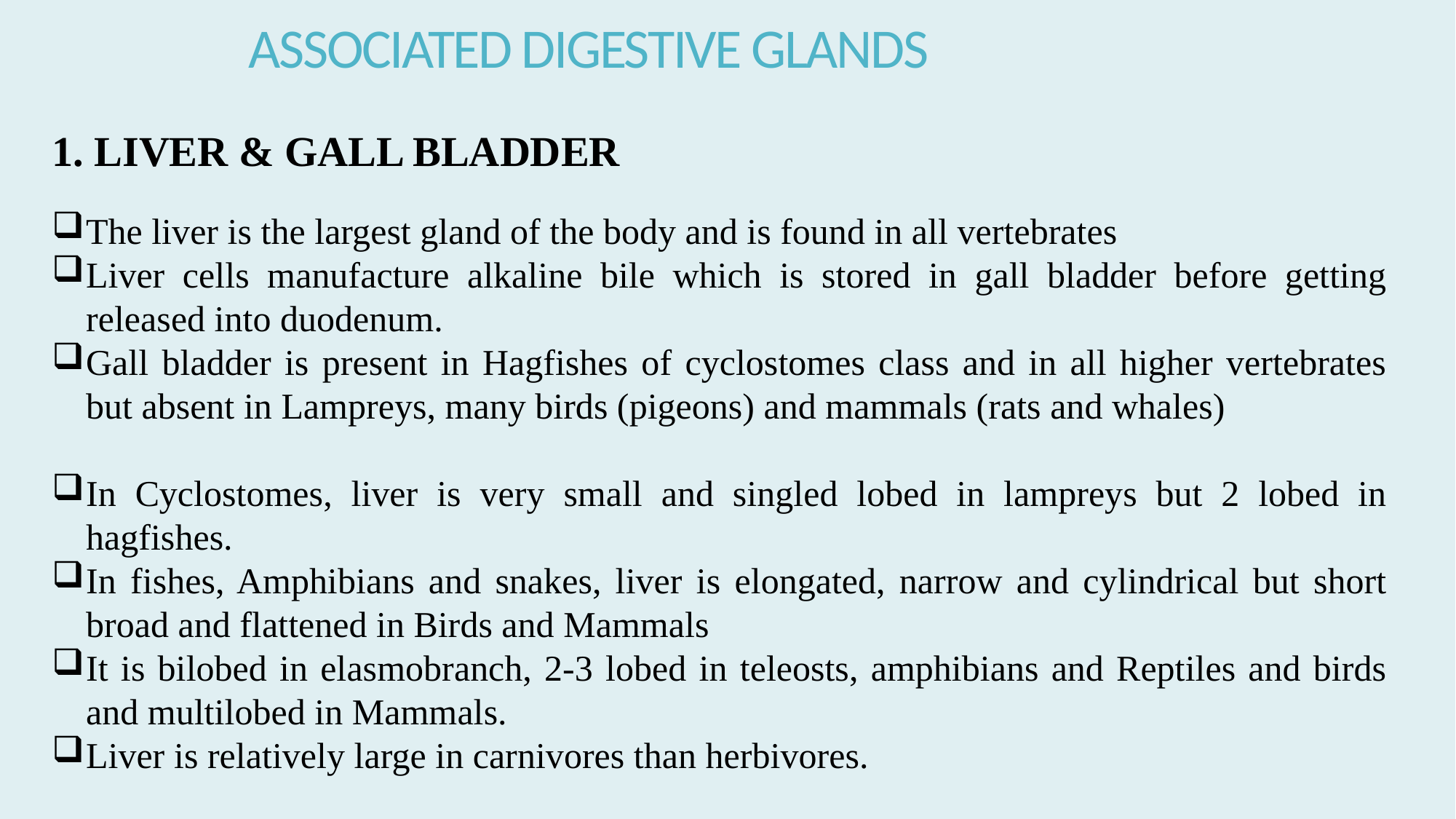

# ASSOCIATED DIGESTIVE GLANDS

1. LIVER & GALL BLADDER

The liver is the largest gland of the body and is found in all vertebrates
Liver cells manufacture alkaline bile which is stored in gall bladder before getting released into duodenum.
Gall bladder is present in Hagfishes of cyclostomes class and in all higher vertebrates but absent in Lampreys, many birds (pigeons) and mammals (rats and whales)

In Cyclostomes, liver is very small and singled lobed in lampreys but 2 lobed in hagfishes.
In fishes, Amphibians and snakes, liver is elongated, narrow and cylindrical but short broad and flattened in Birds and Mammals
It is bilobed in elasmobranch, 2-3 lobed in teleosts, amphibians and Reptiles and birds and multilobed in Mammals.
Liver is relatively large in carnivores than herbivores.